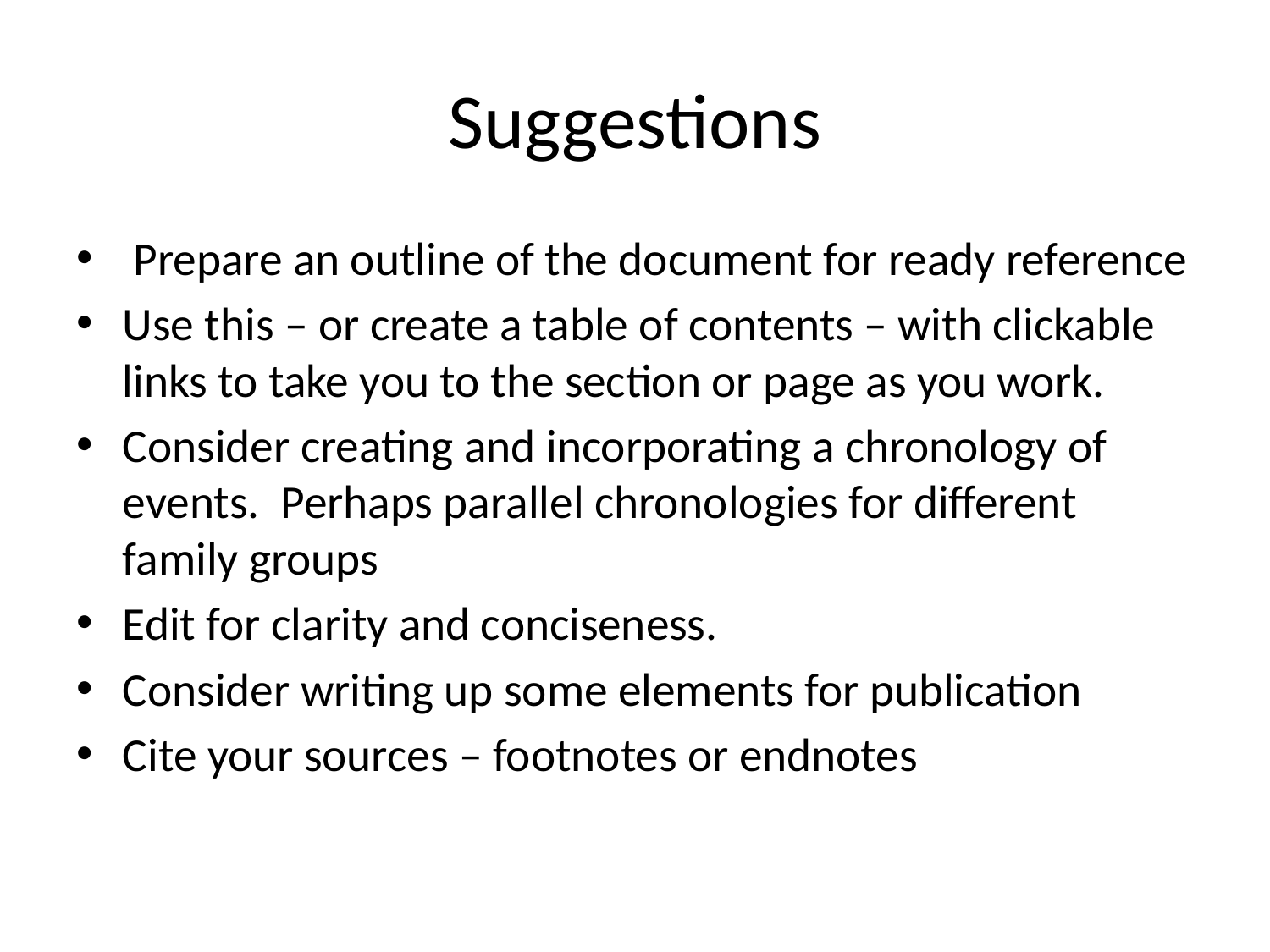

# Suggestions
 Prepare an outline of the document for ready reference
Use this – or create a table of contents – with clickable links to take you to the section or page as you work.
Consider creating and incorporating a chronology of events.  Perhaps parallel chronologies for different family groups
Edit for clarity and conciseness.
Consider writing up some elements for publication
Cite your sources – footnotes or endnotes